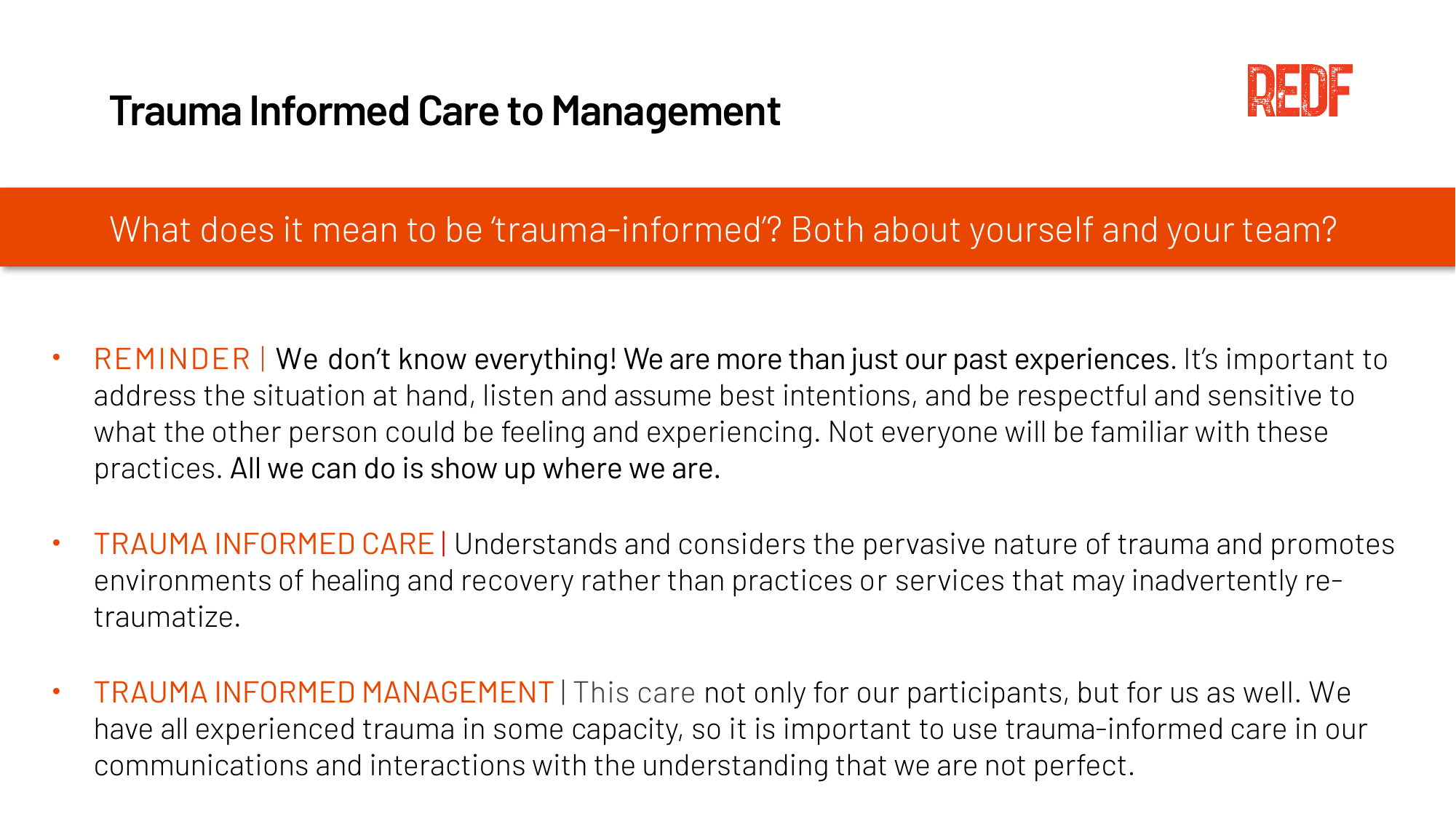

# Trauma Informed Care to Management

What does it mean to be ‘trauma-informed’? Both about yourself and your team?
REMINDER | We don’t know everything! We are more than just our past experiences. It’s important to address the situation at hand, listen and assume best intentions, and be respectful and sensitive to what the other person could be feeling and experiencing. Not everyone will be familiar with these practices. All we can do is show up where we are.

TRAUMA INFORMED CARE |  Understands and considers the pervasive nature of trauma and promotes environments of healing and recovery rather than practices or services that may inadvertently re-traumatize.

TRAUMA INFORMED MANAGEMENT | This care not only for our participants, but for us as well. We have all experienced trauma in some capacity, so it is important to use trauma-informed care in our communications and interactions with the understanding that we are not perfect.